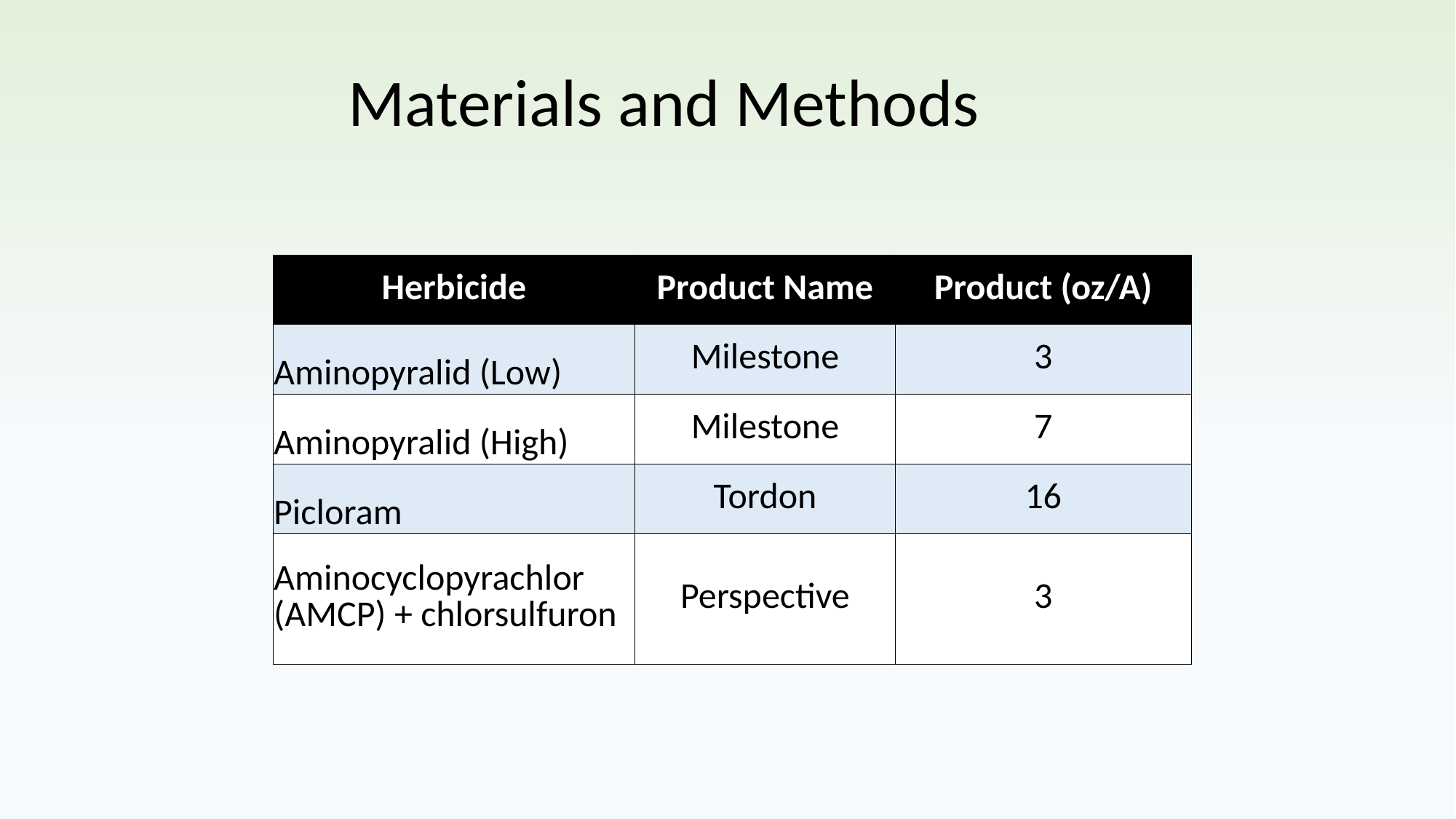

# Materials and Methods
| Herbicide | Product Name | Product (oz/A) |
| --- | --- | --- |
| Aminopyralid (Low) | Milestone | 3 |
| Aminopyralid (High) | Milestone | 7 |
| Picloram | Tordon | 16 |
| Aminocyclopyrachlor (AMCP) + chlorsulfuron | Perspective | 3 |